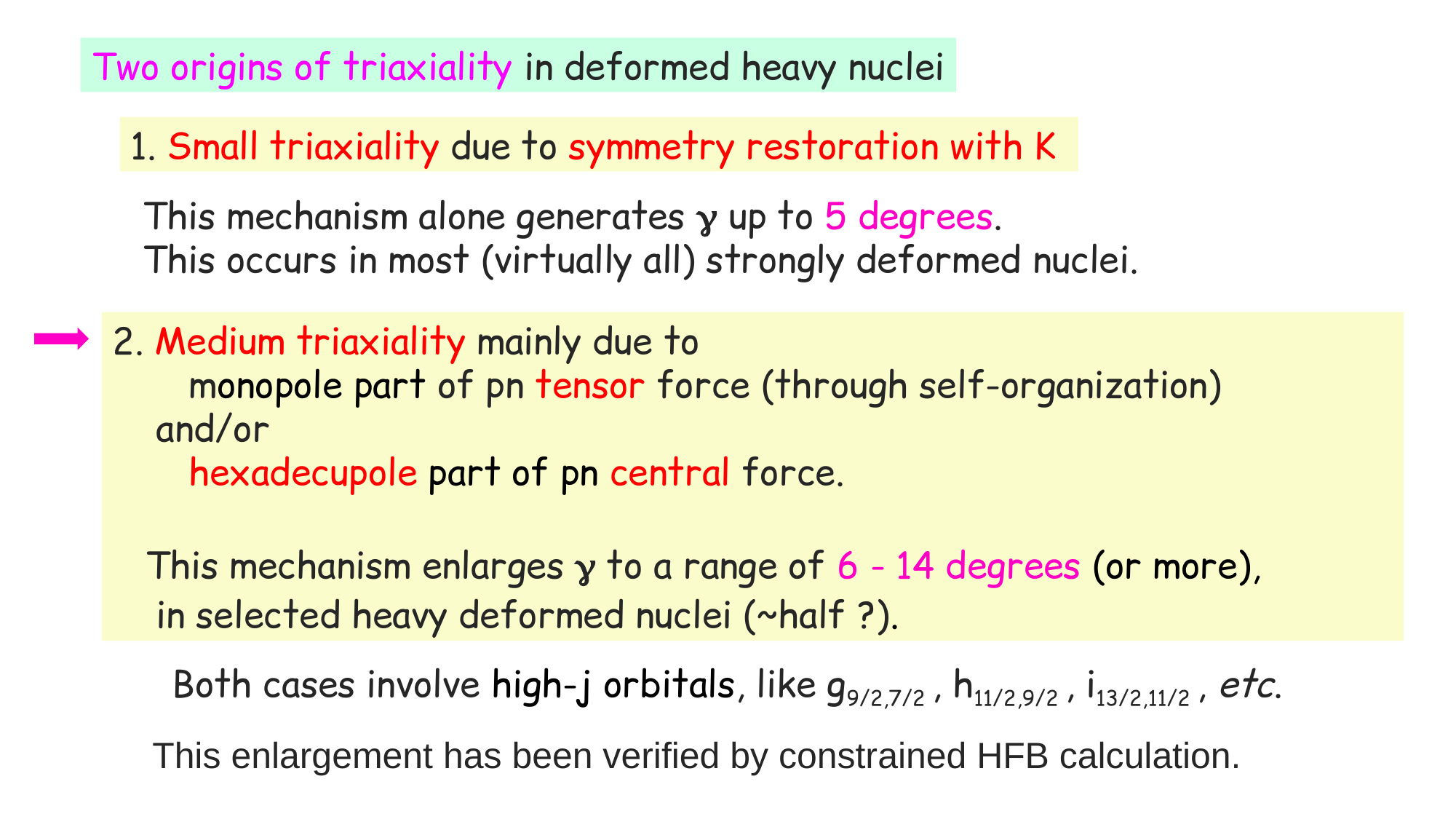

Two origins of triaxiality in deformed heavy nuclei
1. Small triaxiality due to symmetry restoration with K
This mechanism alone generates γ up to 5 degrees.
This occurs in most (virtually all) strongly deformed nuclei.
2. Medium triaxiality mainly due to
       monopole part of pn tensor force (through self-organization)
    and/or
       hexadecupole part of pn central force.

   This mechanism enlarges γ to a range of 6 - 14 degrees (or more),
    in selected heavy deformed nuclei (~half ?).

Both cases involve high-j orbitals, like g9/2,7/2 , h11/2,9/2 , i13/2,11/2 , etc.
This enlargement has been verified by constrained HFB calculation.